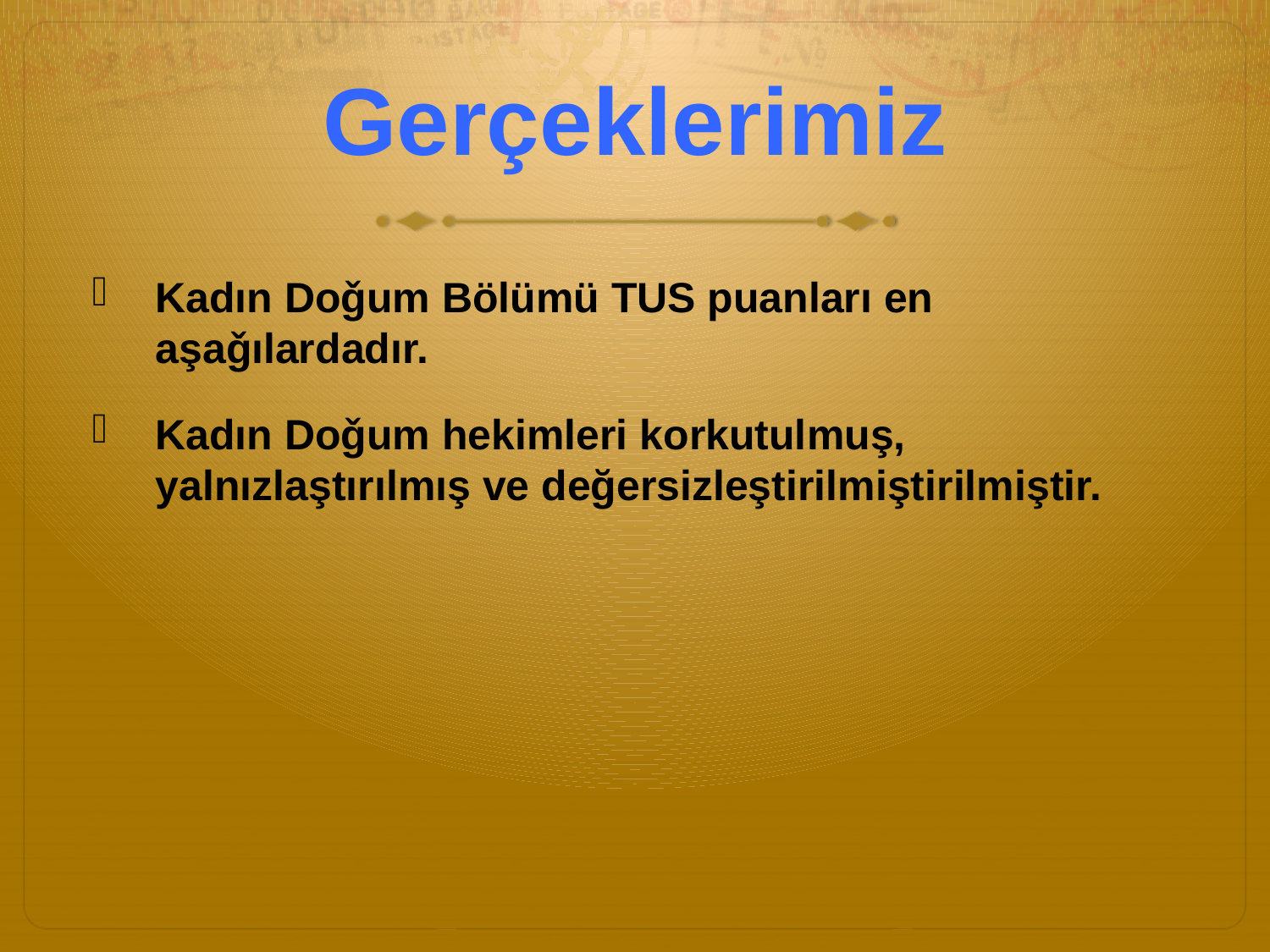

# Gerçeklerimiz
Kadın Doǧum Bölümü TUS puanları en aşaǧılardadır.
Kadın Doǧum hekimleri korkutulmuş, yalnızlaştırılmış ve değersizleştirilmiştirilmiştir.